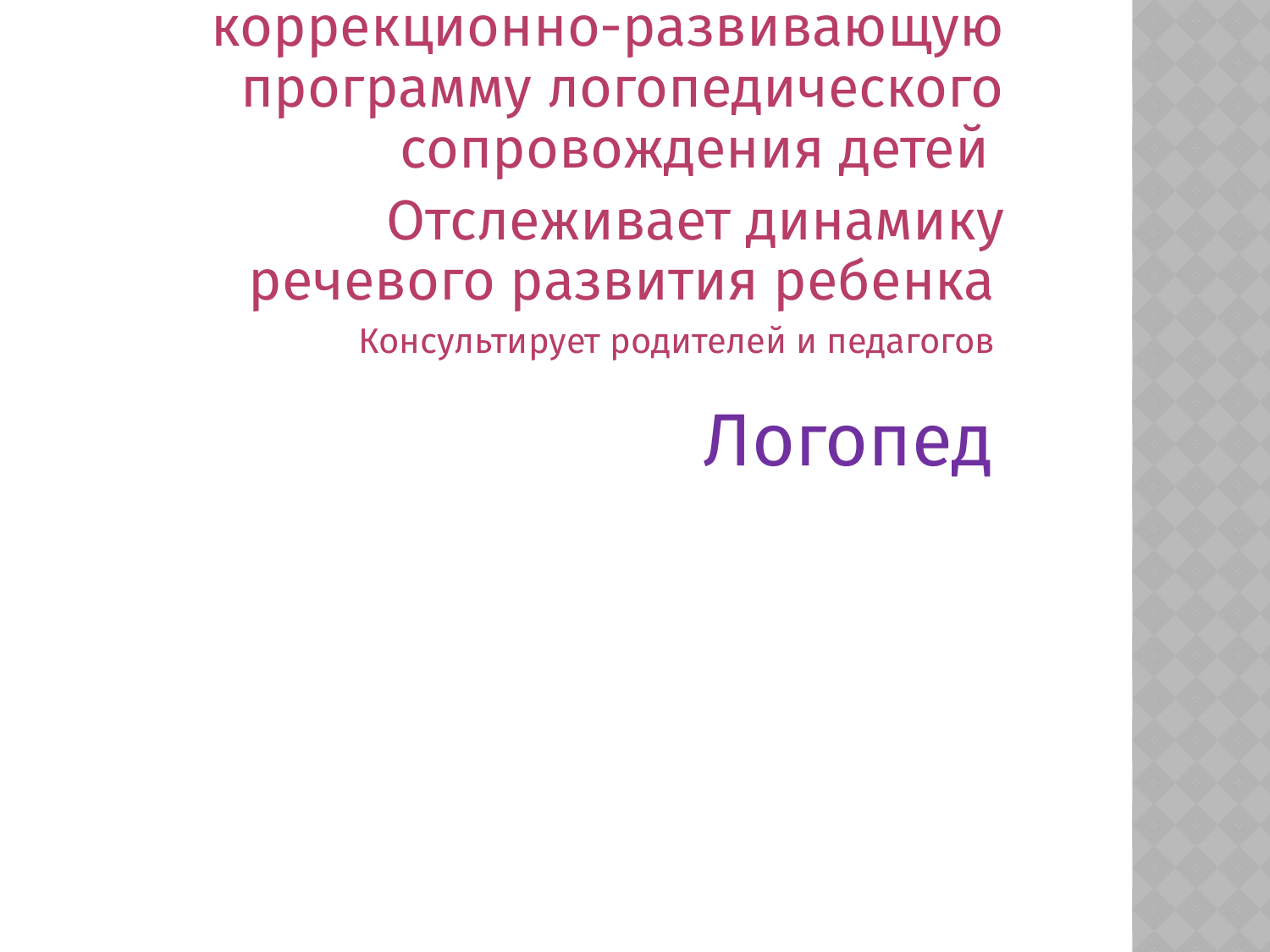

Логопед
Выявляет особенности речевого развития детей с целью        постановки речевого диагноза
Составляет индивидуальную коррекционно-развивающую программу логопедического сопровождения детей
Отслеживает динамику речевого развития ребенка
Консультирует родителей и педагогов